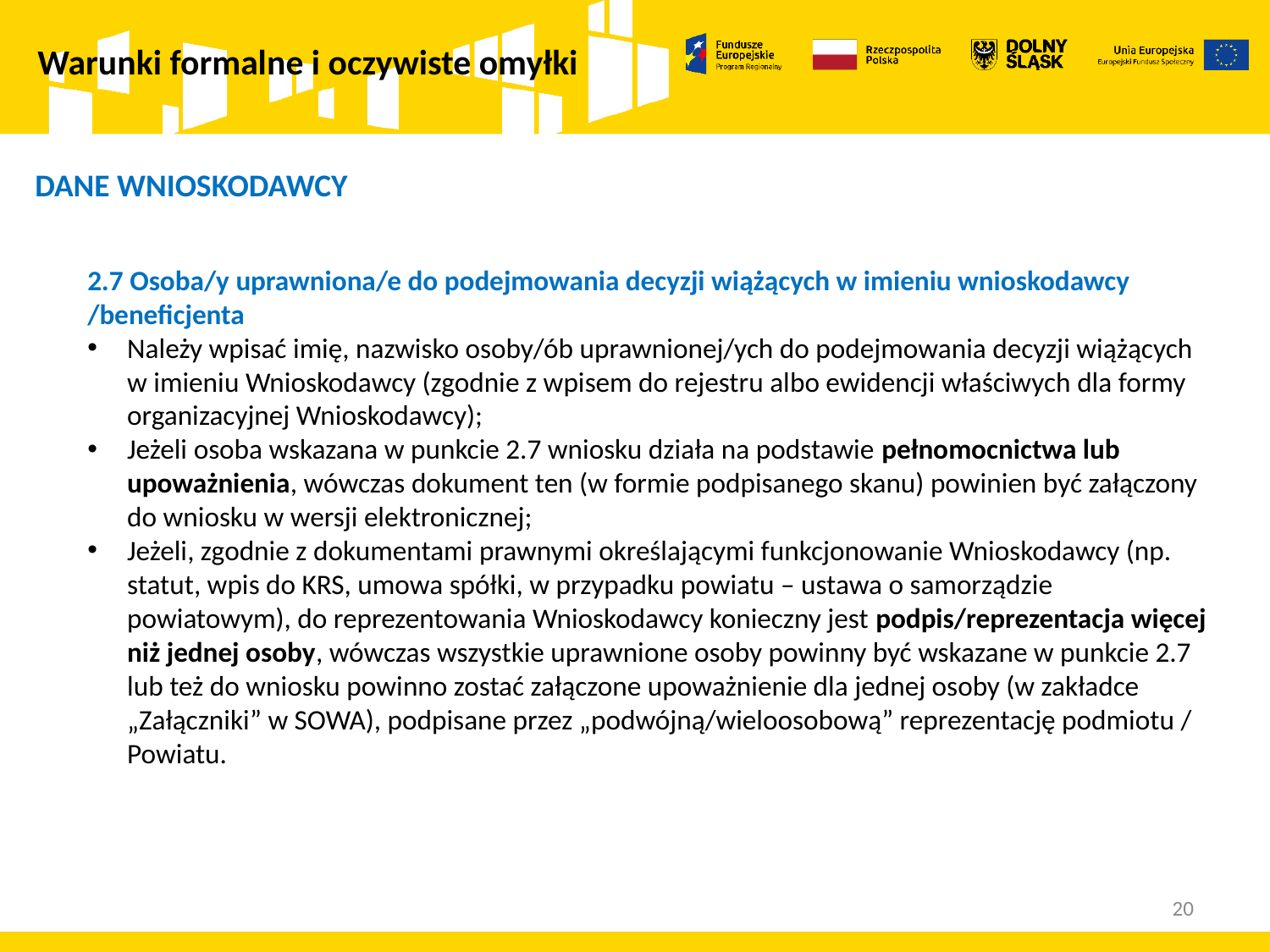

Warunki formalne i oczywiste omyłki
DANE WNIOSKODAWCY
2.7 Osoba/y uprawniona/e do podejmowania decyzji wiążących w imieniu wnioskodawcy /beneficjenta
Należy wpisać imię, nazwisko osoby/ób uprawnionej/ych do podejmowania decyzji wiążących w imieniu Wnioskodawcy (zgodnie z wpisem do rejestru albo ewidencji właściwych dla formy organizacyjnej Wnioskodawcy);
Jeżeli osoba wskazana w punkcie 2.7 wniosku działa na podstawie pełnomocnictwa lub  upoważnienia, wówczas dokument ten (w formie podpisanego skanu) powinien być załączony do wniosku w wersji elektronicznej;
Jeżeli, zgodnie z dokumentami prawnymi określającymi funkcjonowanie Wnioskodawcy (np. statut, wpis do KRS, umowa spółki, w przypadku powiatu – ustawa o samorządzie powiatowym), do reprezentowania Wnioskodawcy konieczny jest podpis/reprezentacja więcej niż jednej osoby, wówczas wszystkie uprawnione osoby powinny być wskazane w punkcie 2.7 lub też do wniosku powinno zostać załączone upoważnienie dla jednej osoby (w zakładce „Załączniki” w SOWA), podpisane przez „podwójną/wieloosobową” reprezentację podmiotu / Powiatu.

20